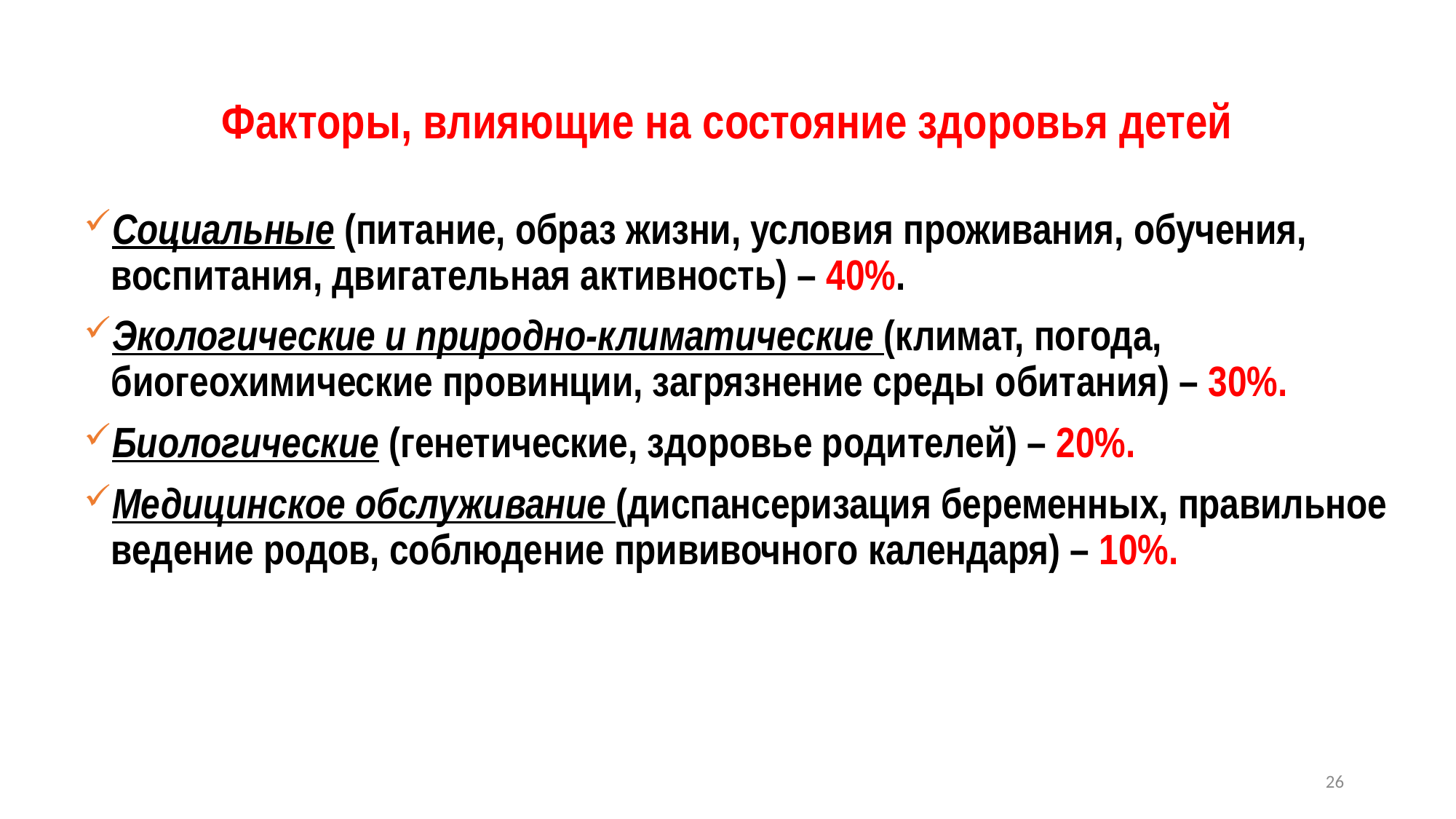

# Факторы, влияющие на состояние здоровья детей
Социальные (питание, образ жизни, условия проживания, обучения, воспитания, двигательная активность) – 40%.
Экологические и природно-климатические (климат, погода, биогеохимические провинции, загрязнение среды обитания) – 30%.
Биологические (генетические, здоровье родителей) – 20%.
Медицинское обслуживание (диспансеризация беременных, правильное ведение родов, соблюдение прививочного календаря) – 10%.
26